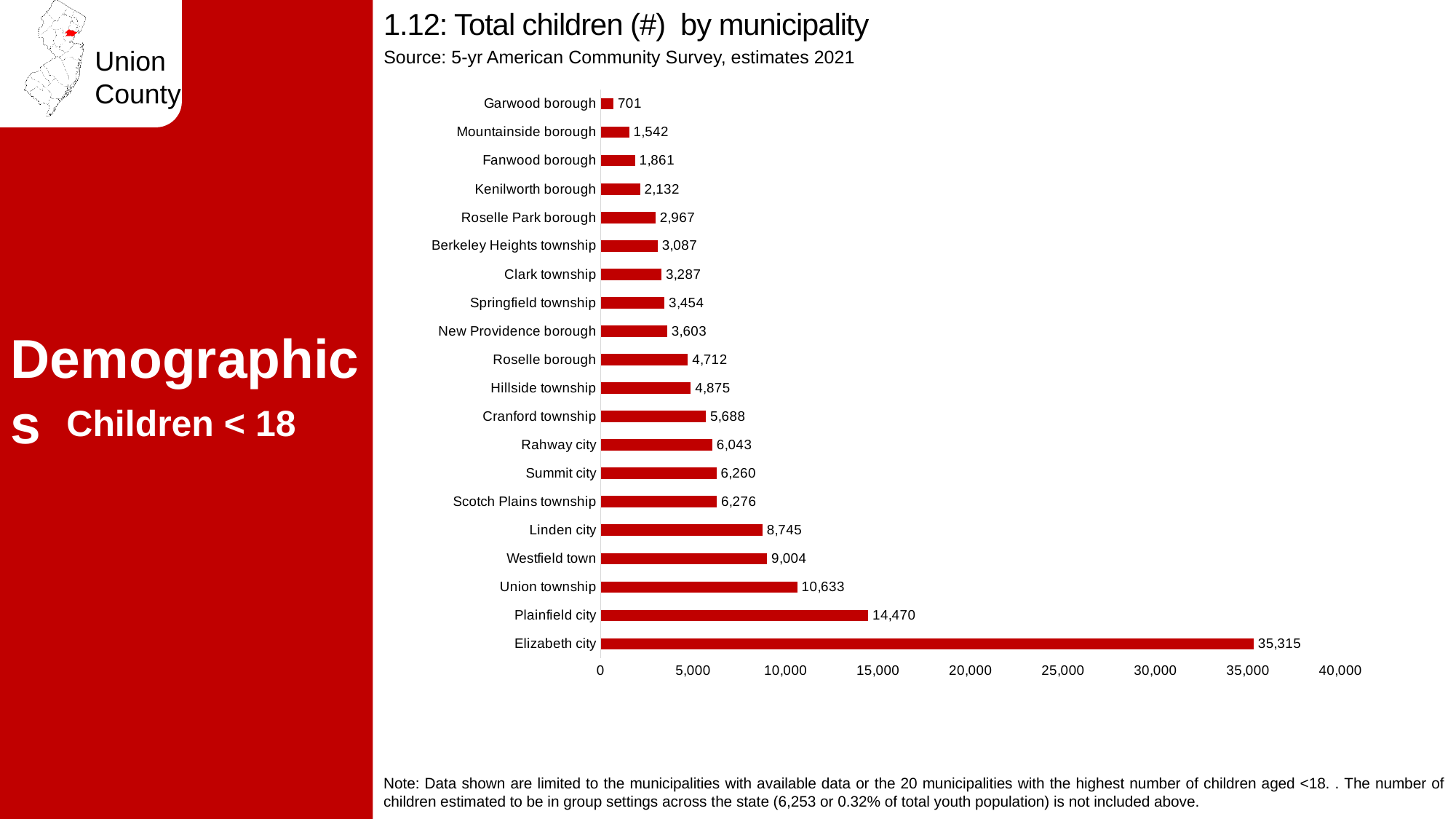

1.12: Total children (#)  by municipality
Source: 5-yr American Community Survey, estimates 2021

### Chart

| Category | Total children by municipality  |
|---|---|
| Elizabeth city | 35315.0 |
| Plainfield city | 14470.0 |
| Union township | 10633.0 |
| Westfield town | 9004.0 |
| Linden city | 8745.0 |
| Scotch Plains township | 6276.0 |
| Summit city | 6260.0 |
| Rahway city | 6043.0 |
| Cranford township | 5688.0 |
| Hillside township | 4875.0 |
| Roselle borough | 4712.0 |
| New Providence borough | 3603.0 |
| Springfield township | 3454.0 |
| Clark township | 3287.0 |
| Berkeley Heights township | 3087.0 |
| Roselle Park borough | 2967.0 |
| Kenilworth borough | 2132.0 |
| Fanwood borough | 1861.0 |
| Mountainside borough | 1542.0 |
| Garwood borough | 701.0 |
Demographics
Children < 18
Note: Data shown are limited to the municipalities with available data or the 20 municipalities with the highest number of children aged <18. . The number of children estimated to be in group settings across the state (6,253 or 0.32% of total youth population) is not included above.